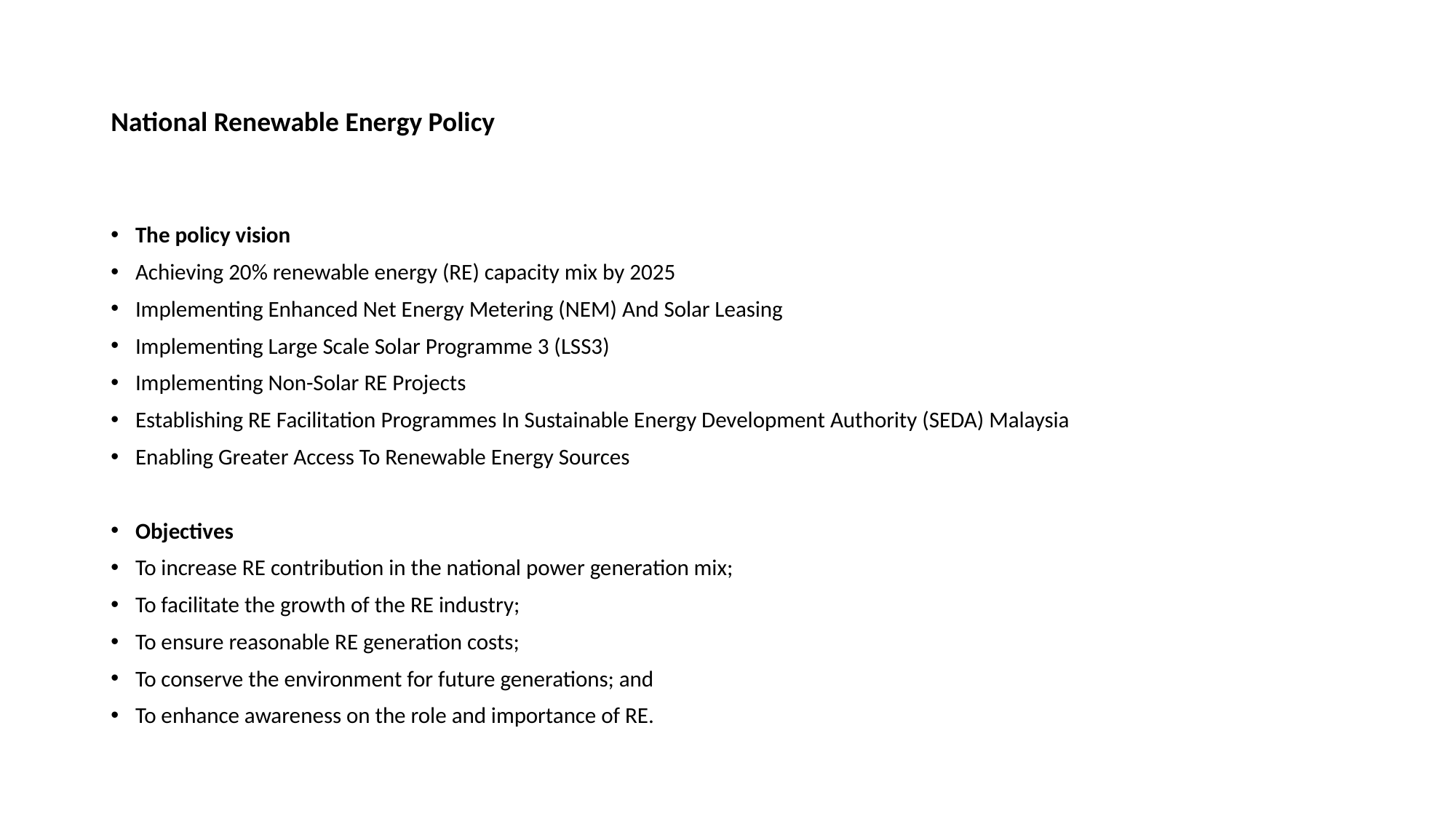

# National Renewable Energy Policy
The policy vision
Achieving 20% renewable energy (RE) capacity mix by 2025
Implementing Enhanced Net Energy Metering (NEM) And Solar Leasing
Implementing Large Scale Solar Programme 3 (LSS3)
Implementing Non-Solar RE Projects
Establishing RE Facilitation Programmes In Sustainable Energy Development Authority (SEDA) Malaysia
Enabling Greater Access To Renewable Energy Sources

Objectives
To increase RE contribution in the national power generation mix;
To facilitate the growth of the RE industry;
To ensure reasonable RE generation costs;
To conserve the environment for future generations; and
To enhance awareness on the role and importance of RE.